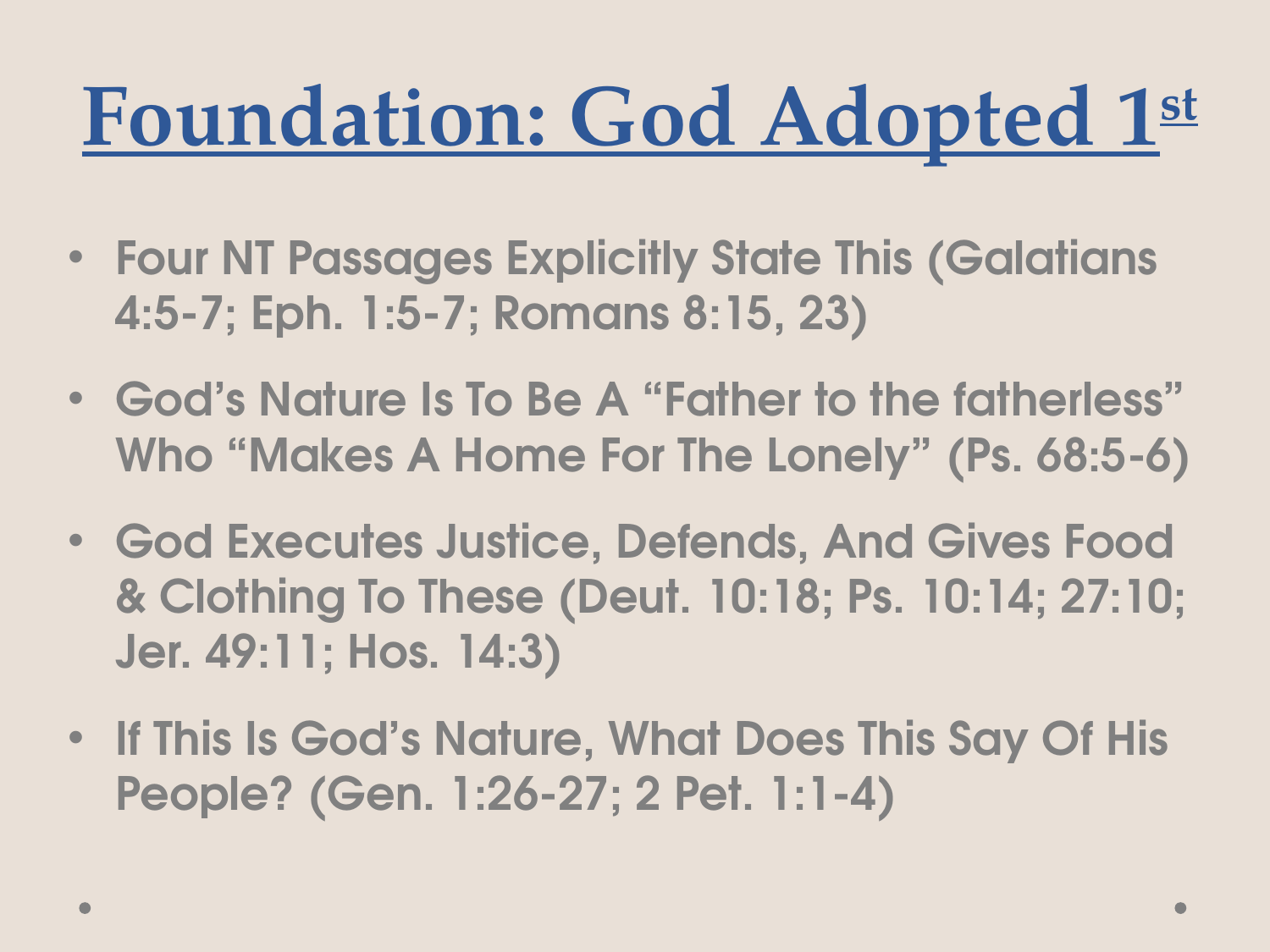

# Foundation: God Adopted 1st
Four NT Passages Explicitly State This (Galatians 4:5-7; Eph. 1:5-7; Romans 8:15, 23)
God’s Nature Is To Be A “Father to the fatherless” Who “Makes A Home For The Lonely” (Ps. 68:5-6)
God Executes Justice, Defends, And Gives Food & Clothing To These (Deut. 10:18; Ps. 10:14; 27:10; Jer. 49:11; Hos. 14:3)
If This Is God’s Nature, What Does This Say Of His People? (Gen. 1:26-27; 2 Pet. 1:1-4)